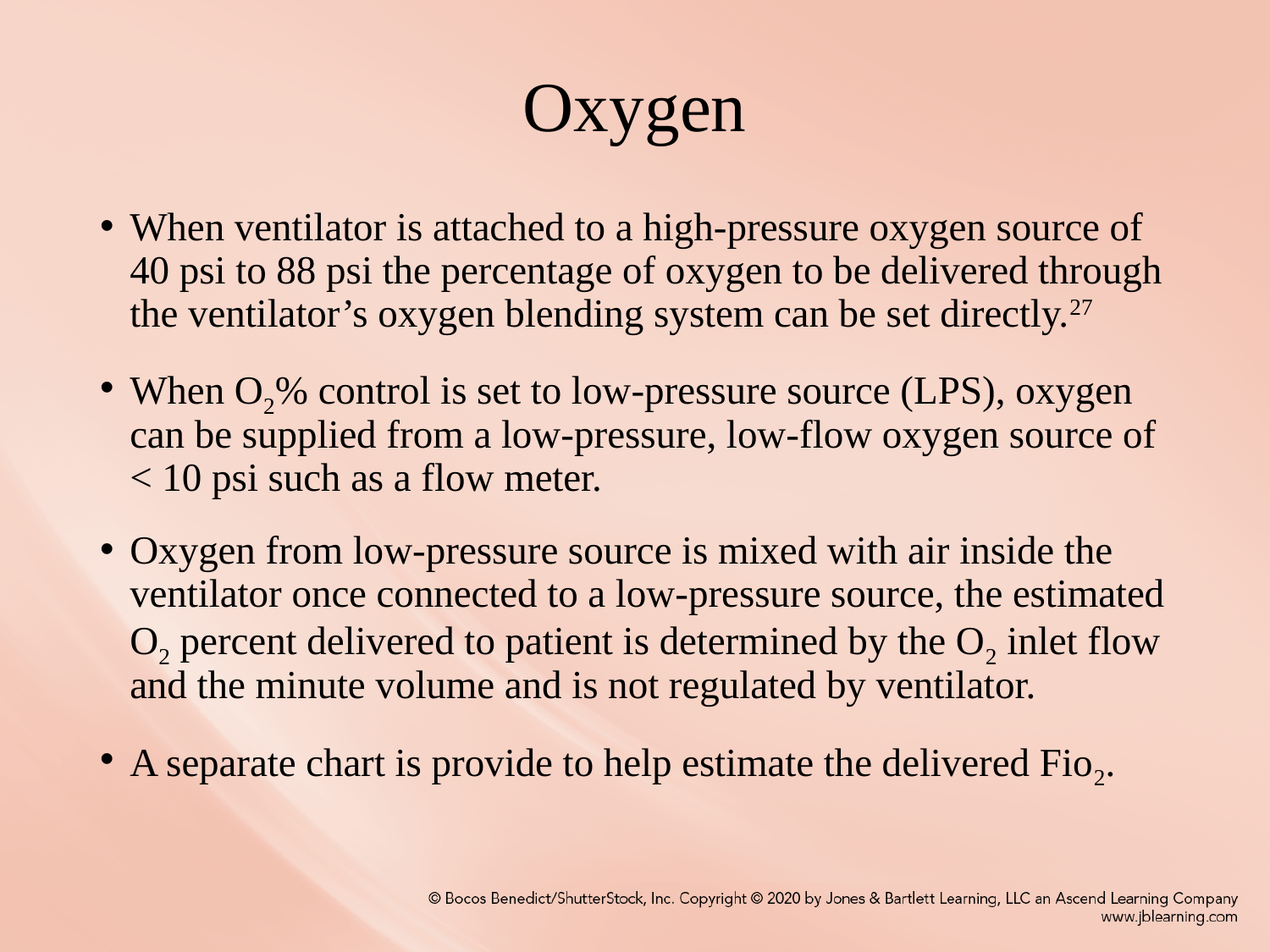

# Oxygen
When ventilator is attached to a high-pressure oxygen source of 40 psi to 88 psi the percentage of oxygen to be delivered through the ventilator’s oxygen blending system can be set directly.27
When O2% control is set to low-pressure source (LPS), oxygen can be supplied from a low-pressure, low-flow oxygen source of < 10 psi such as a flow meter.
Oxygen from low-pressure source is mixed with air inside the ventilator once connected to a low-pressure source, the estimated O2 percent delivered to patient is determined by the O2 inlet flow and the minute volume and is not regulated by ventilator.
A separate chart is provide to help estimate the delivered Fio2.